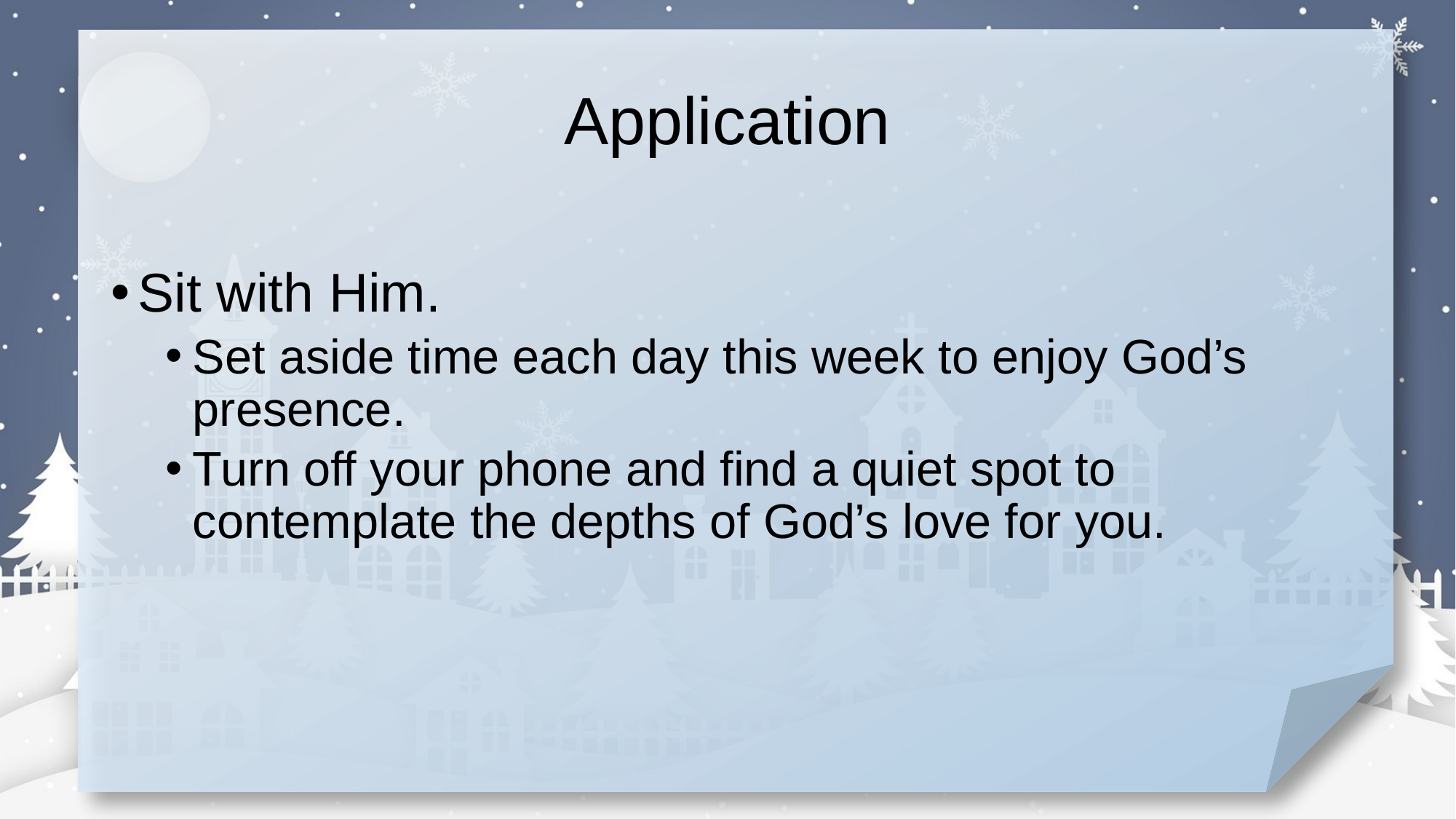

# Application
Sit with Him.
Set aside time each day this week to enjoy God’s presence.
Turn off your phone and find a quiet spot to contemplate the depths of God’s love for you.